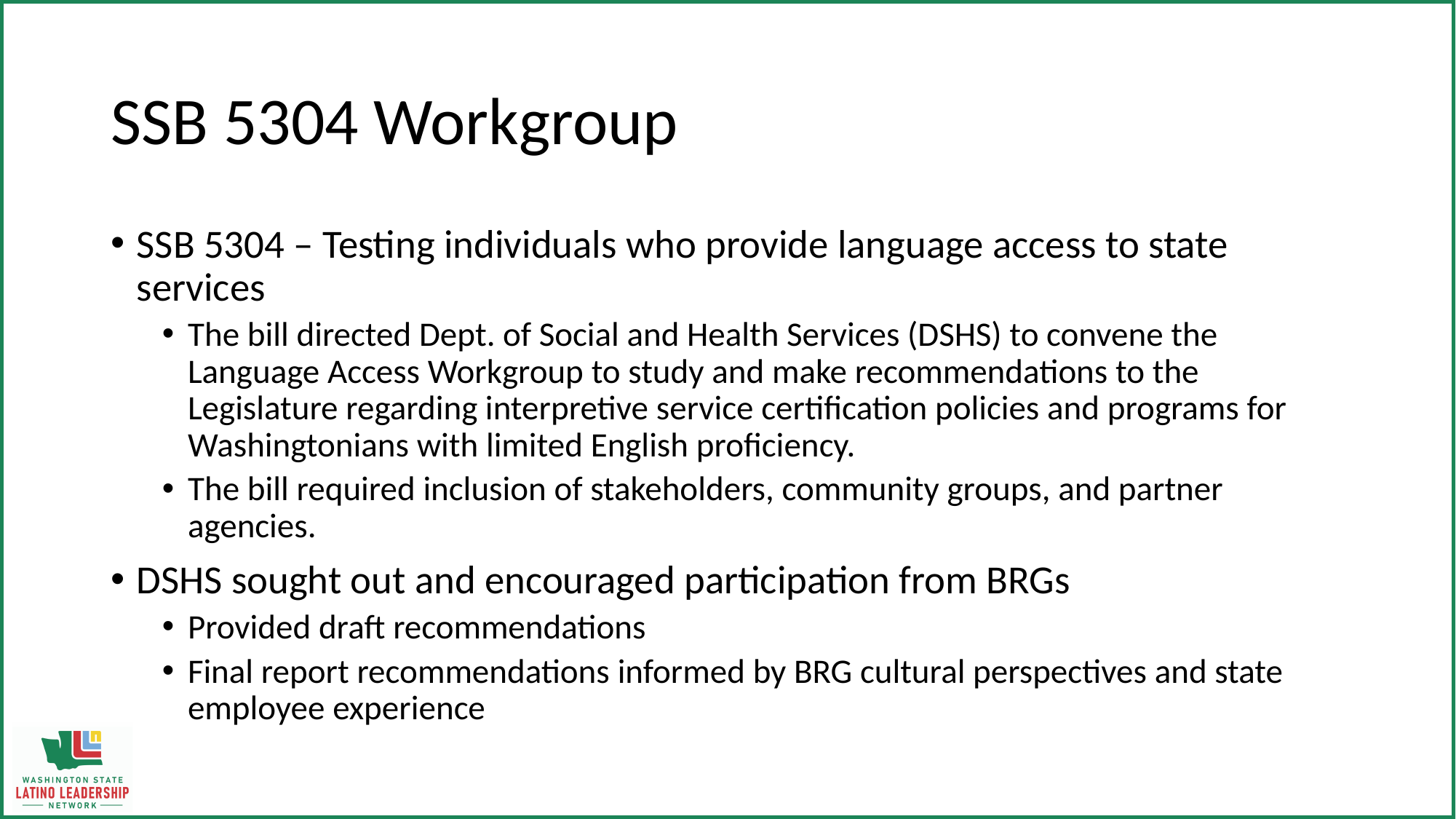

# SSB 5304 Workgroup
SSB 5304 – Testing individuals who provide language access to state services
The bill directed Dept. of Social and Health Services (DSHS) to convene the Language Access Workgroup to study and make recommendations to the Legislature regarding interpretive service certification policies and programs for Washingtonians with limited English proficiency.
The bill required inclusion of stakeholders, community groups, and partner agencies.
DSHS sought out and encouraged participation from BRGs
Provided draft recommendations
Final report recommendations informed by BRG cultural perspectives and state employee experience